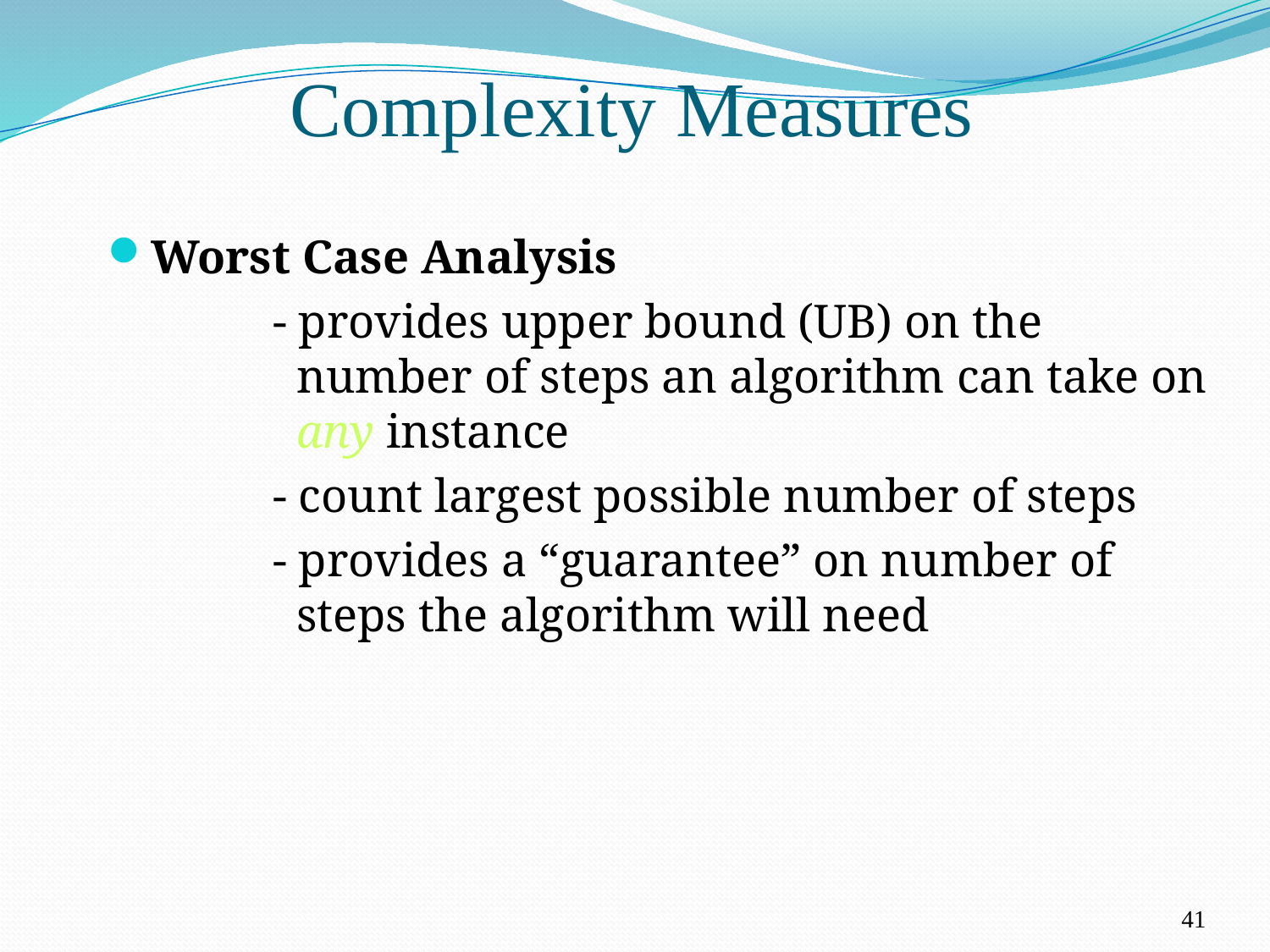

Complexity Measures
Worst Case Analysis
		- provides upper bound (UB) on the 	 	  number of steps an algorithm can take on 	  any instance
		- count largest possible number of steps
		- provides a “guarantee” on number of 	  	  steps the algorithm will need
41